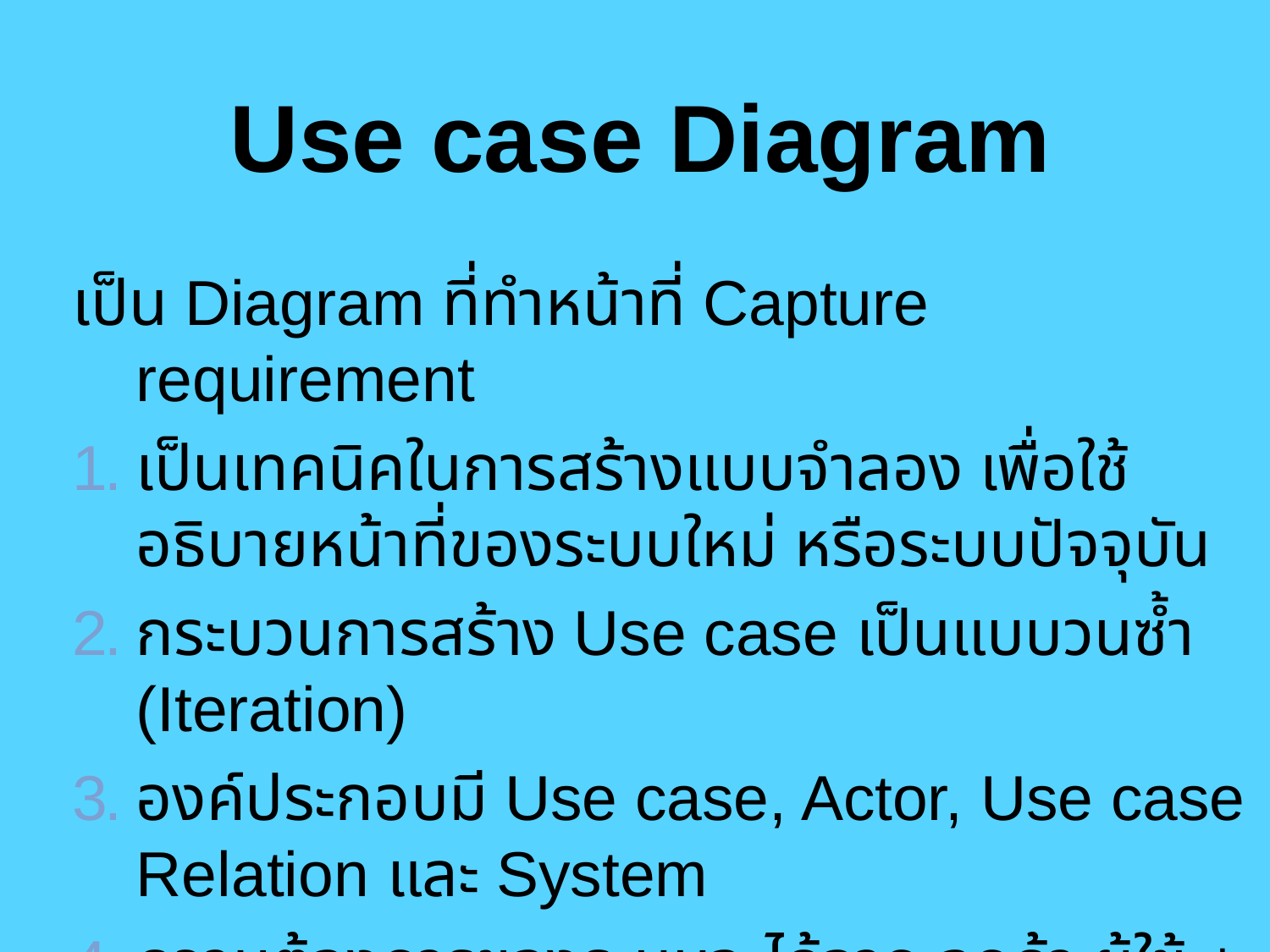

# Use case Diagram
เป็น Diagram ที่ทำหน้าที่ Capture requirement
เป็นเทคนิคในการสร้างแบบจำลอง เพื่อใช้อธิบายหน้าที่ของระบบใหม่ หรือระบบปัจจุบัน
กระบวนการสร้าง Use case เป็นแบบวนซ้ำ (Iteration)
องค์ประกอบมี Use case, Actor, Use case Relation และ System
ความต้องการของระบบจะได้จาก ลูกค้า ผู้ใช้ + ผู้พัฒนาระบบ